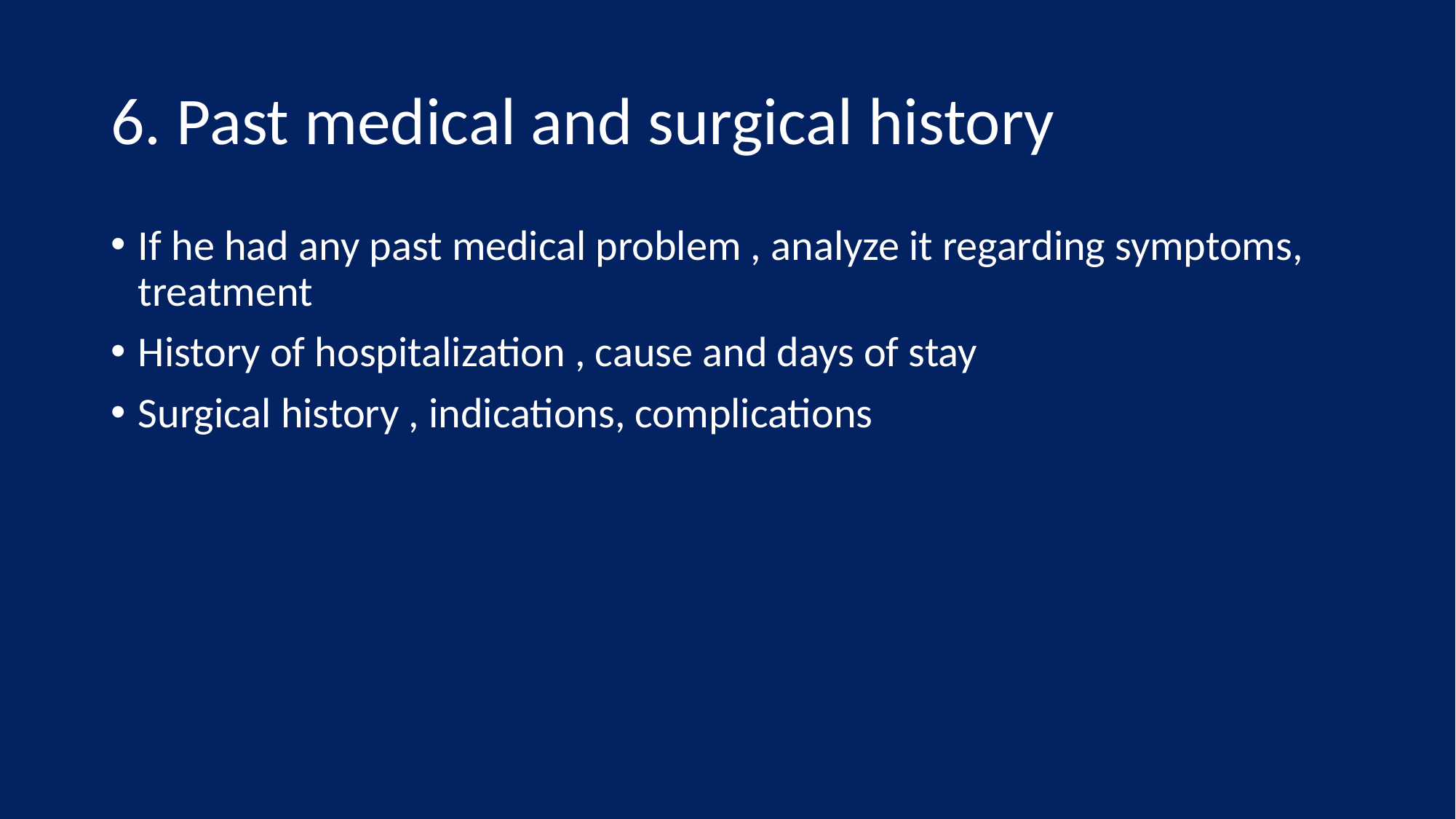

# 6. Past medical and surgical history
If he had any past medical problem , analyze it regarding symptoms, treatment
History of hospitalization , cause and days of stay
Surgical history , indications, complications